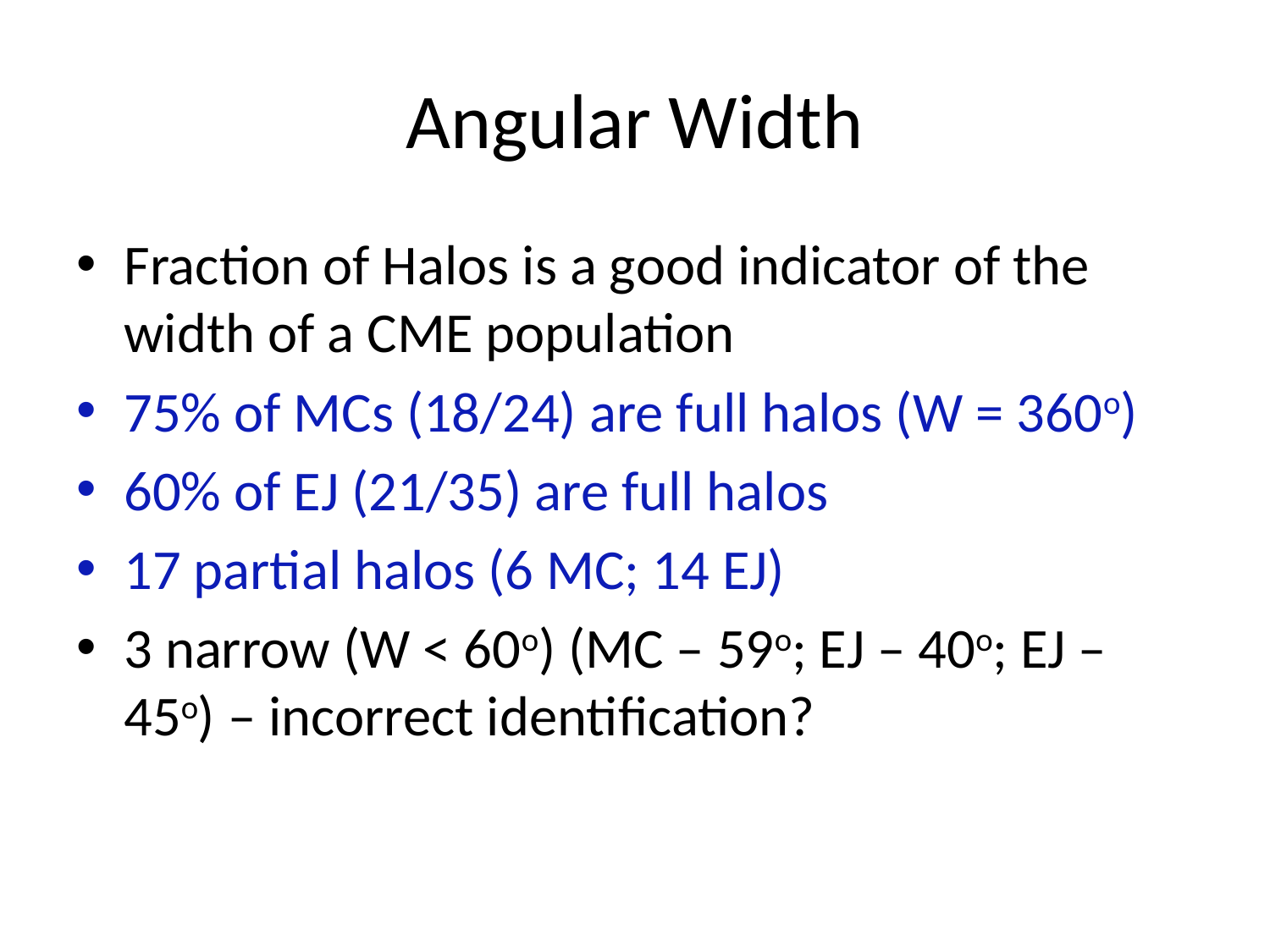

# Angular Width
Fraction of Halos is a good indicator of the width of a CME population
75% of MCs (18/24) are full halos (W = 360o)
60% of EJ (21/35) are full halos
17 partial halos (6 MC; 14 EJ)
3 narrow (W < 60o) (MC – 59o; EJ – 40o; EJ – 45o) – incorrect identification?